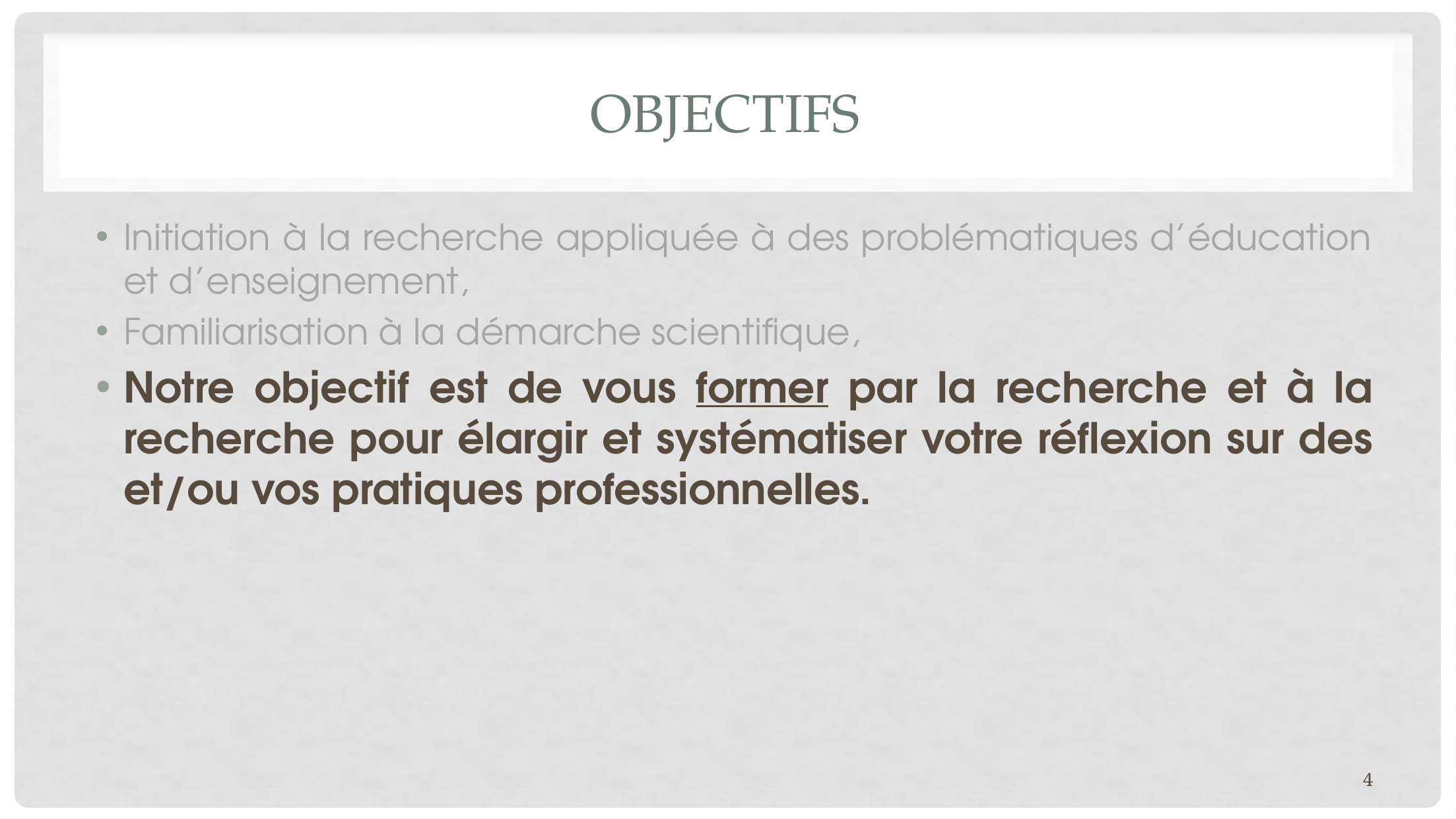

# Objectifs
Initiation à la recherche appliquée à des problématiques d’éducation et d’enseignement,
Familiarisation à la démarche scientifique,
Notre objectif est de vous former par la recherche et à la recherche pour élargir et systématiser votre réflexion sur des et/ou vos pratiques professionnelles.

4